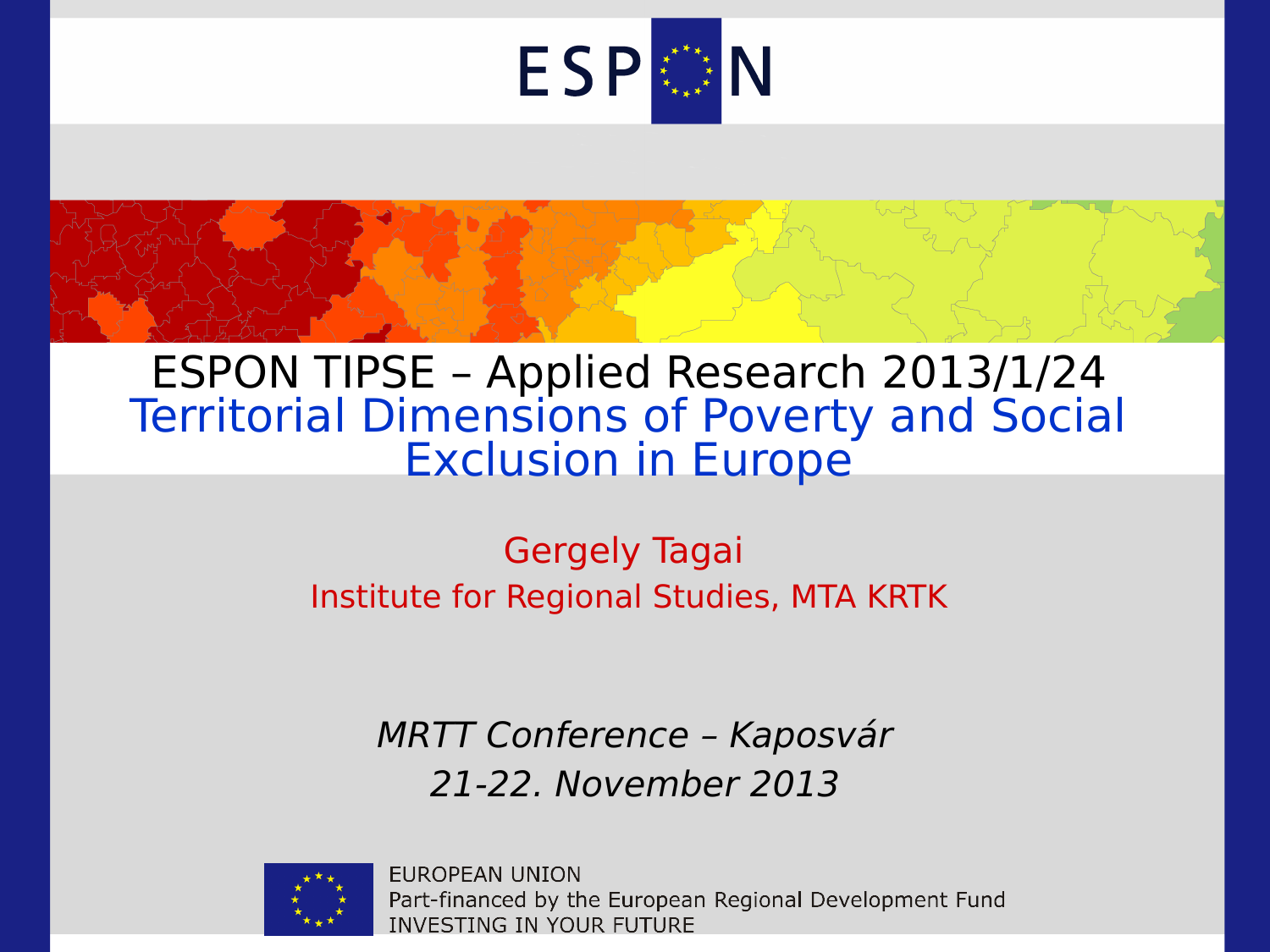

# ESPON TIPSE – Applied Research 2013/1/24 Territorial Dimensions of Poverty and Social Exclusion in Europe
Gergely Tagai
Institute for Regional Studies, MTA KRTK

MRTT Conference – Kaposvár
21-22. November 2013